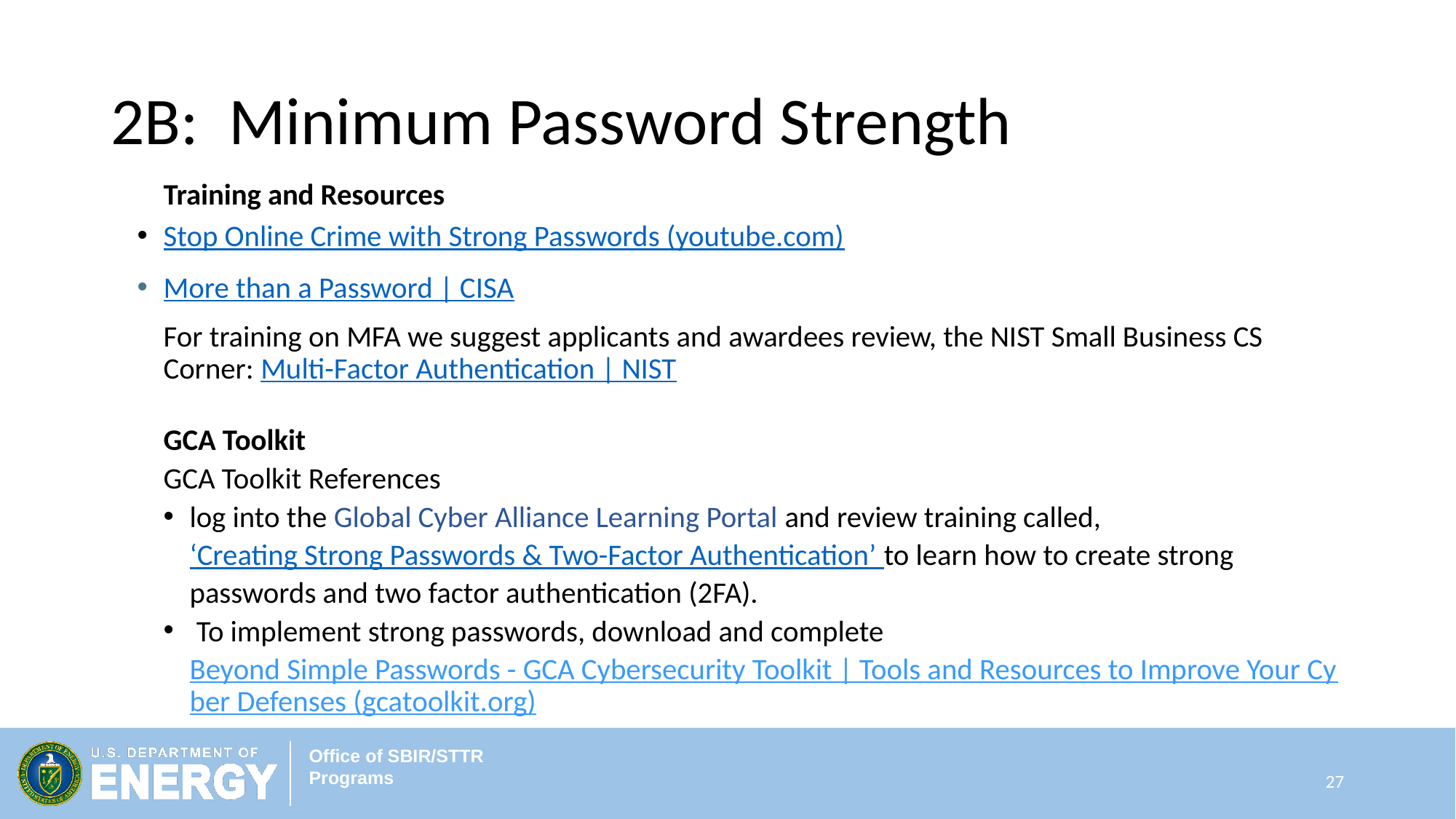

# 2B:  Minimum Password Strength
Training and Resources
Stop Online Crime with Strong Passwords (youtube.com)
More than a Password | CISA
For training on MFA we suggest applicants and awardees review, the NIST Small Business CS Corner: Multi-Factor Authentication | NIST

GCA Toolkit
GCA Toolkit References
log into the Global Cyber Alliance Learning Portal and review training called, ‘Creating Strong Passwords & Two-Factor Authentication’ to learn how to create strong passwords and two factor authentication (2FA).
 To implement strong passwords, download and complete Beyond Simple Passwords - GCA Cybersecurity Toolkit | Tools and Resources to Improve Your Cyber Defenses (gcatoolkit.org)

27